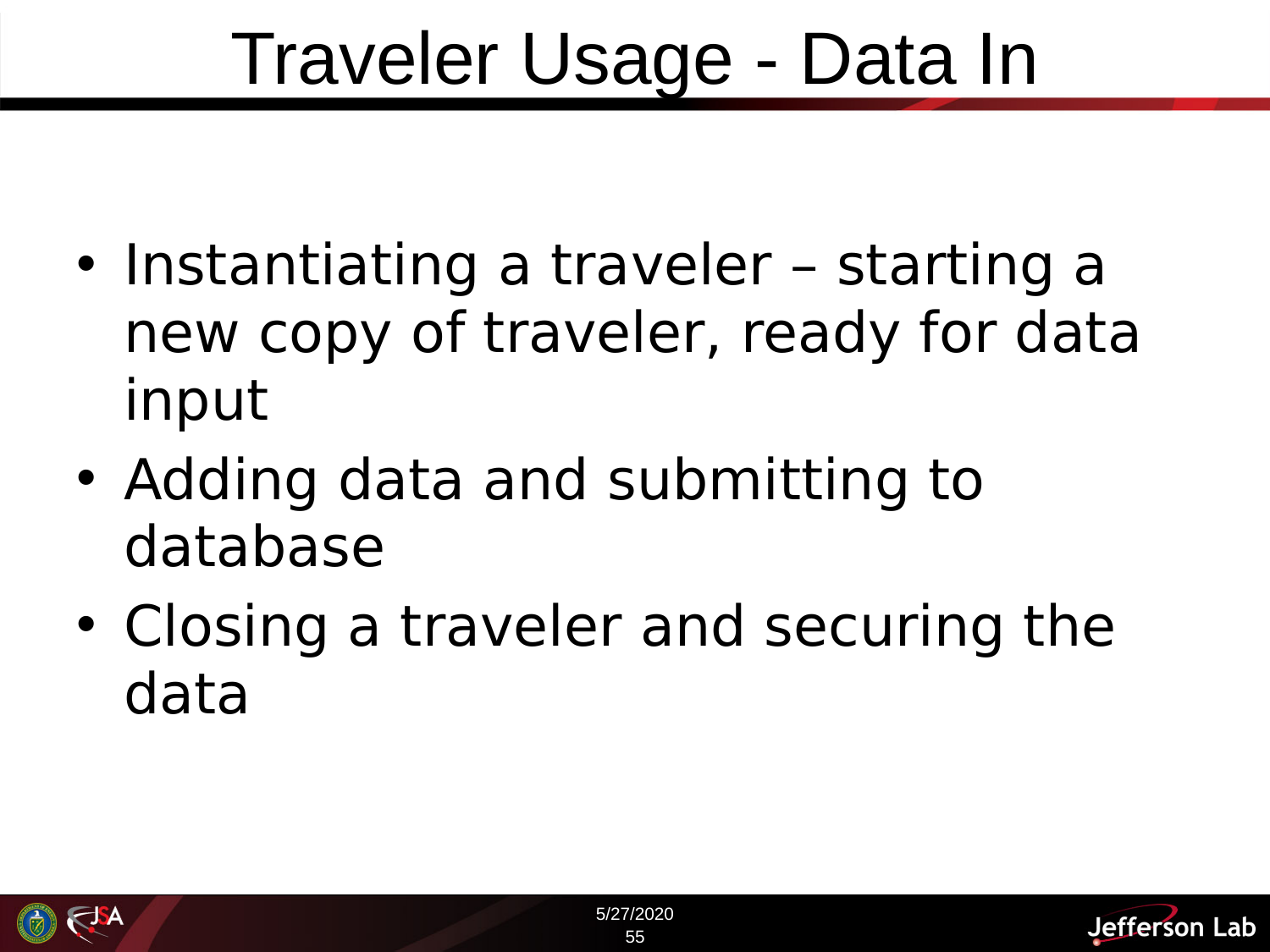

# Traveler Usage - Data In
Instantiating a traveler – starting a new copy of traveler, ready for data input
Adding data and submitting to database
Closing a traveler and securing the data
5/27/2020
55